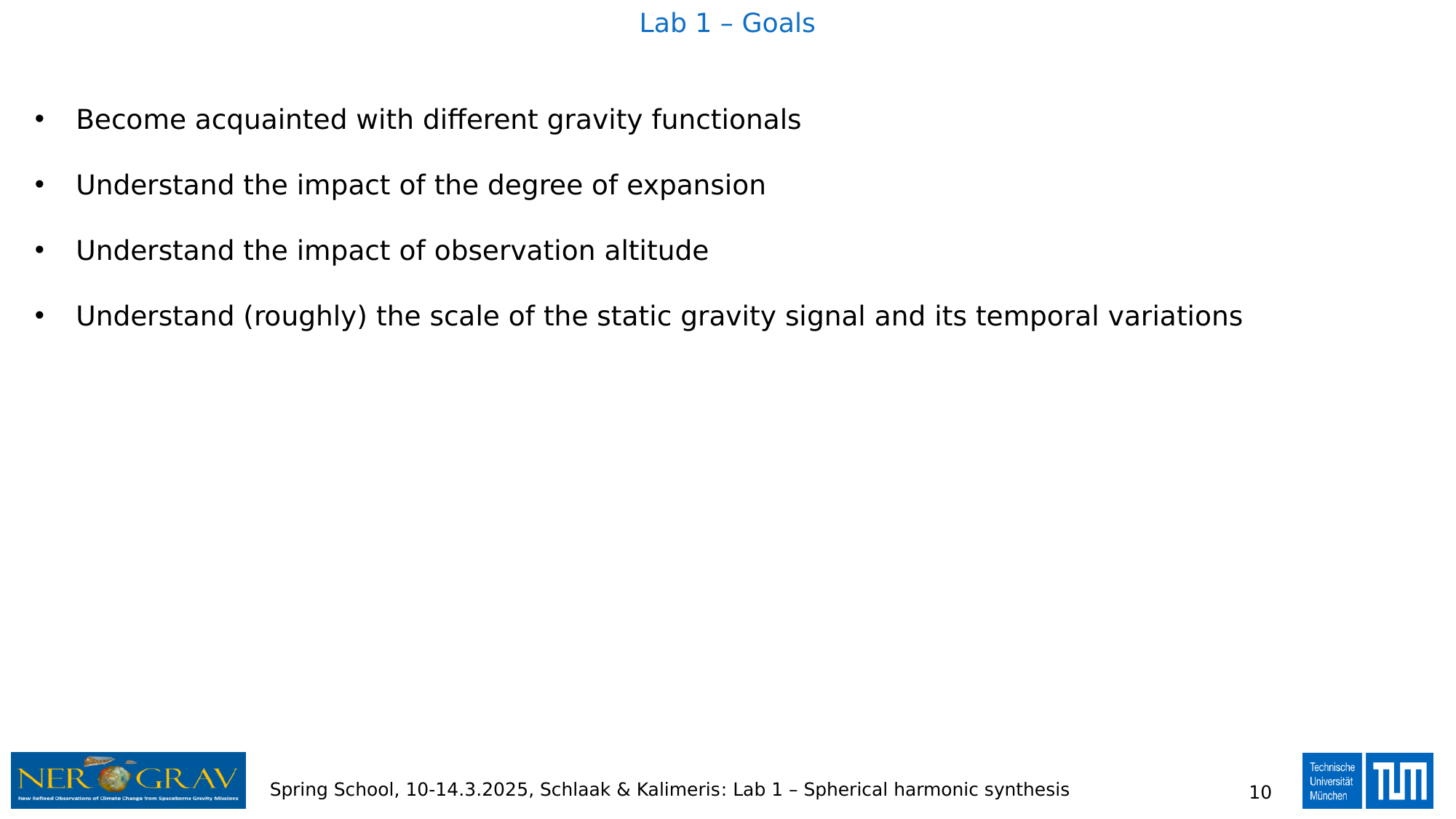

# Lab 1 – Goals
Become acquainted with different gravity functionals

Understand the impact of the degree of expansion

Understand the impact of observation altitude

Understand (roughly) the scale of the static gravity signal and its temporal variations